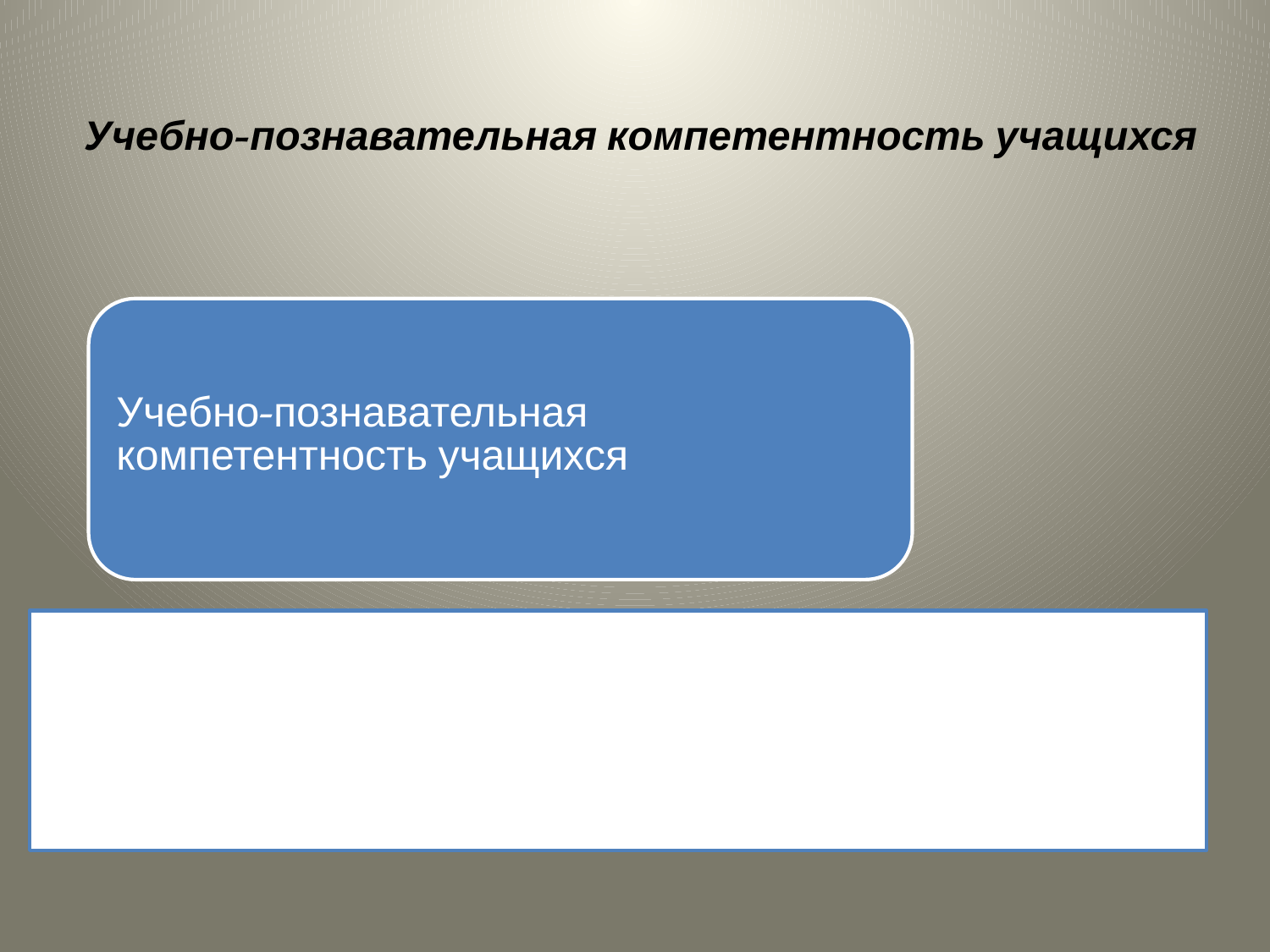

# Учебно-познавательная компетентность учащихся
Учебно-познавательная компетентность учащихся